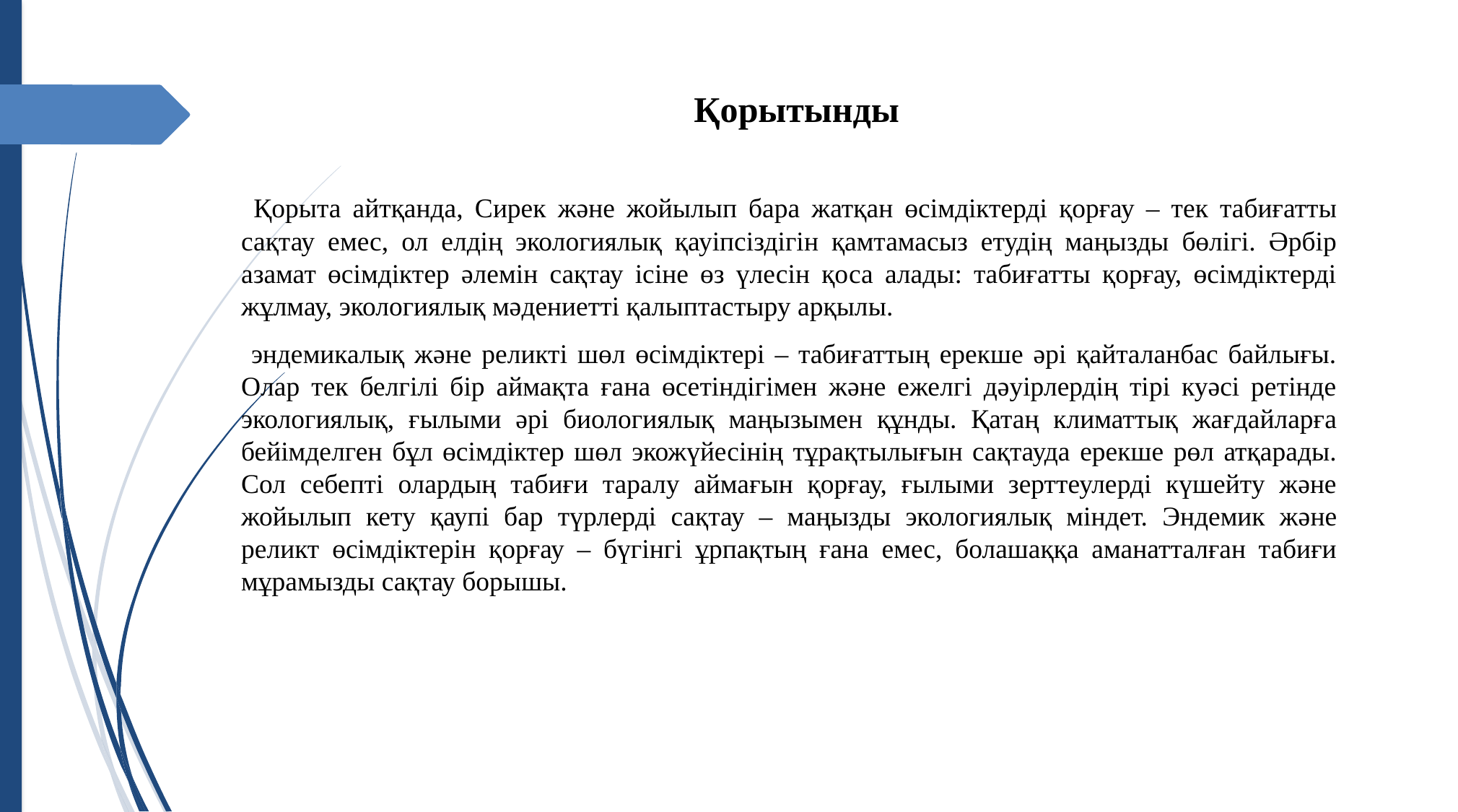

#
Қорытынды

 Қорыта айтқанда, Сирек және жойылып бара жатқан өсімдіктерді қорғау – тек табиғатты сақтау емес, ол елдің экологиялық қауіпсіздігін қамтамасыз етудің маңызды бөлігі. Әрбір азамат өсімдіктер әлемін сақтау ісіне өз үлесін қоса алады: табиғатты қорғау, өсімдіктерді жұлмау, экологиялық мәдениетті қалыптастыру арқылы.
 эндемикалық және реликті шөл өсімдіктері – табиғаттың ерекше әрі қайталанбас байлығы. Олар тек белгілі бір аймақта ғана өсетіндігімен және ежелгі дәуірлердің тірі куәсі ретінде экологиялық, ғылыми әрі биологиялық маңызымен құнды. Қатаң климаттық жағдайларға бейімделген бұл өсімдіктер шөл экожүйесінің тұрақтылығын сақтауда ерекше рөл атқарады. Сол себепті олардың табиғи таралу аймағын қорғау, ғылыми зерттеулерді күшейту және жойылып кету қаупі бар түрлерді сақтау – маңызды экологиялық міндет. Эндемик және реликт өсімдіктерін қорғау – бүгінгі ұрпақтың ғана емес, болашаққа аманатталған табиғи мұрамызды сақтау борышы.